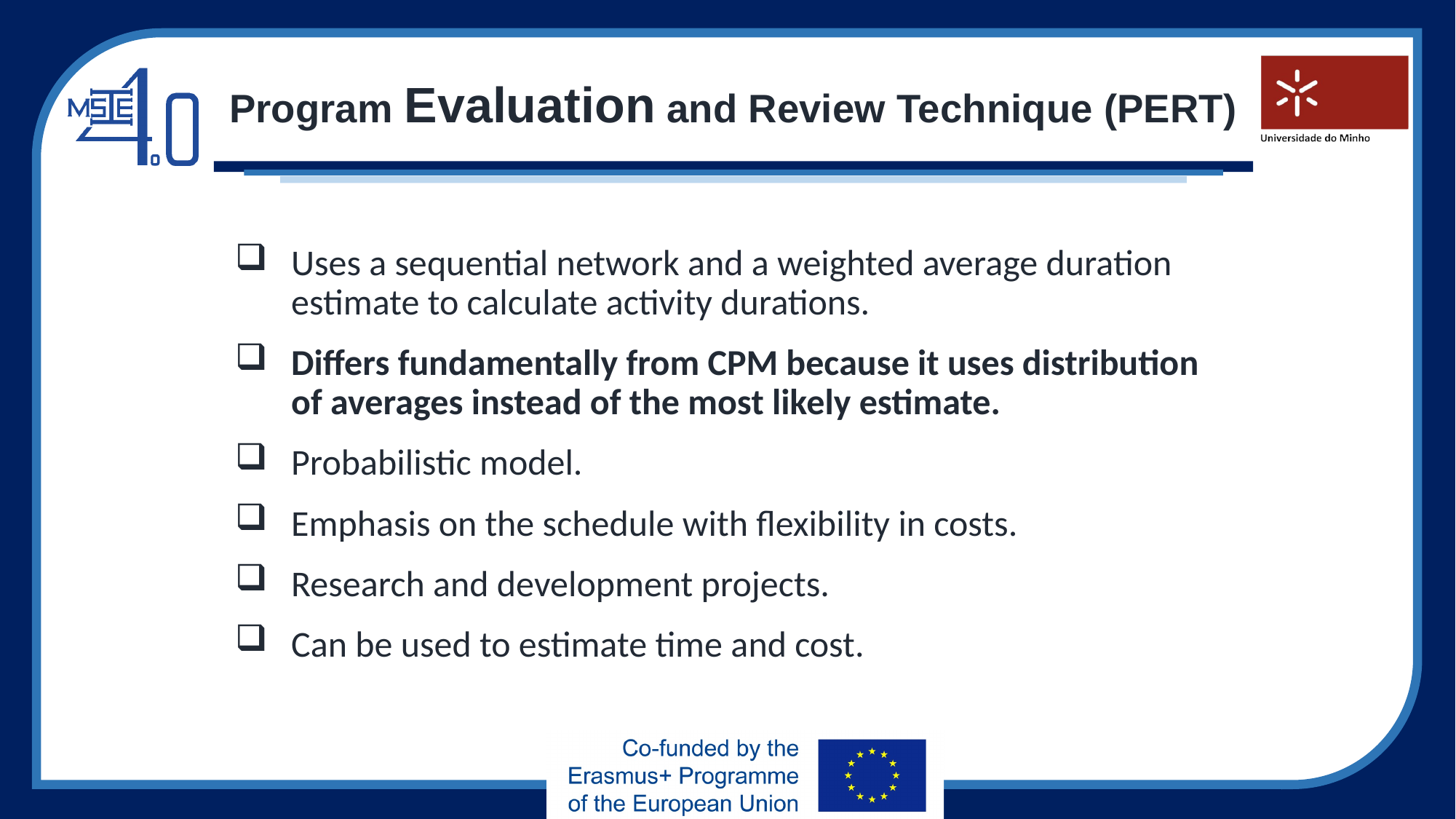

# Program Evaluation and Review Technique (PERT)
Uses a sequential network and a weighted average duration estimate to calculate activity durations.
Differs fundamentally from CPM because it uses distribution of averages instead of the most likely estimate.
Probabilistic model.
Emphasis on the schedule with flexibility in costs.
Research and development projects.
Can be used to estimate time and cost.